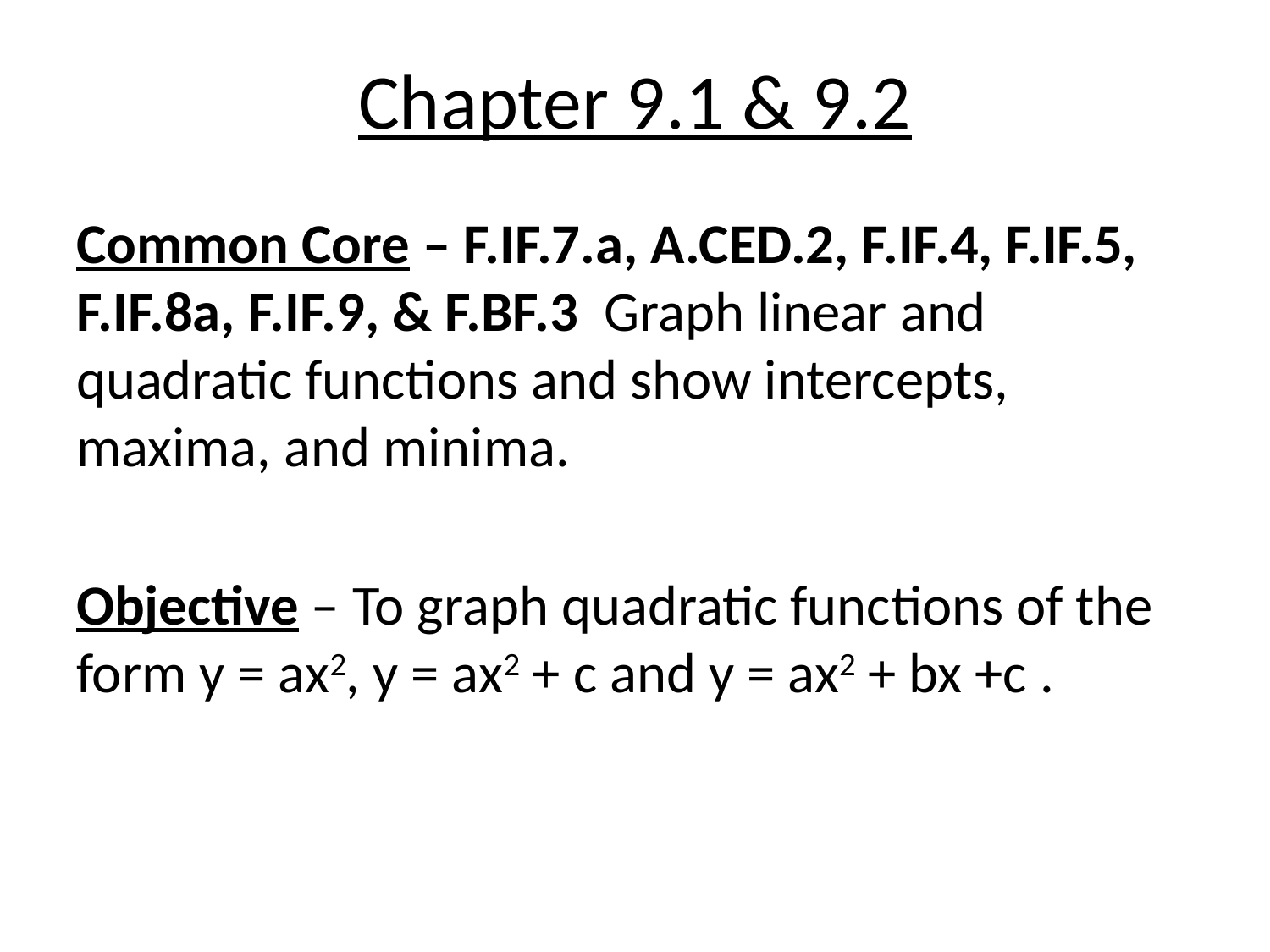

# Chapter 9.1 & 9.2
Common Core – F.IF.7.a, A.CED.2, F.IF.4, F.IF.5, F.IF.8a, F.IF.9, & F.BF.3  Graph linear and quadratic functions and show intercepts, maxima, and minima.

Objective – To graph quadratic functions of the form y = ax2, y = ax2 + c and y = ax2 + bx +c .